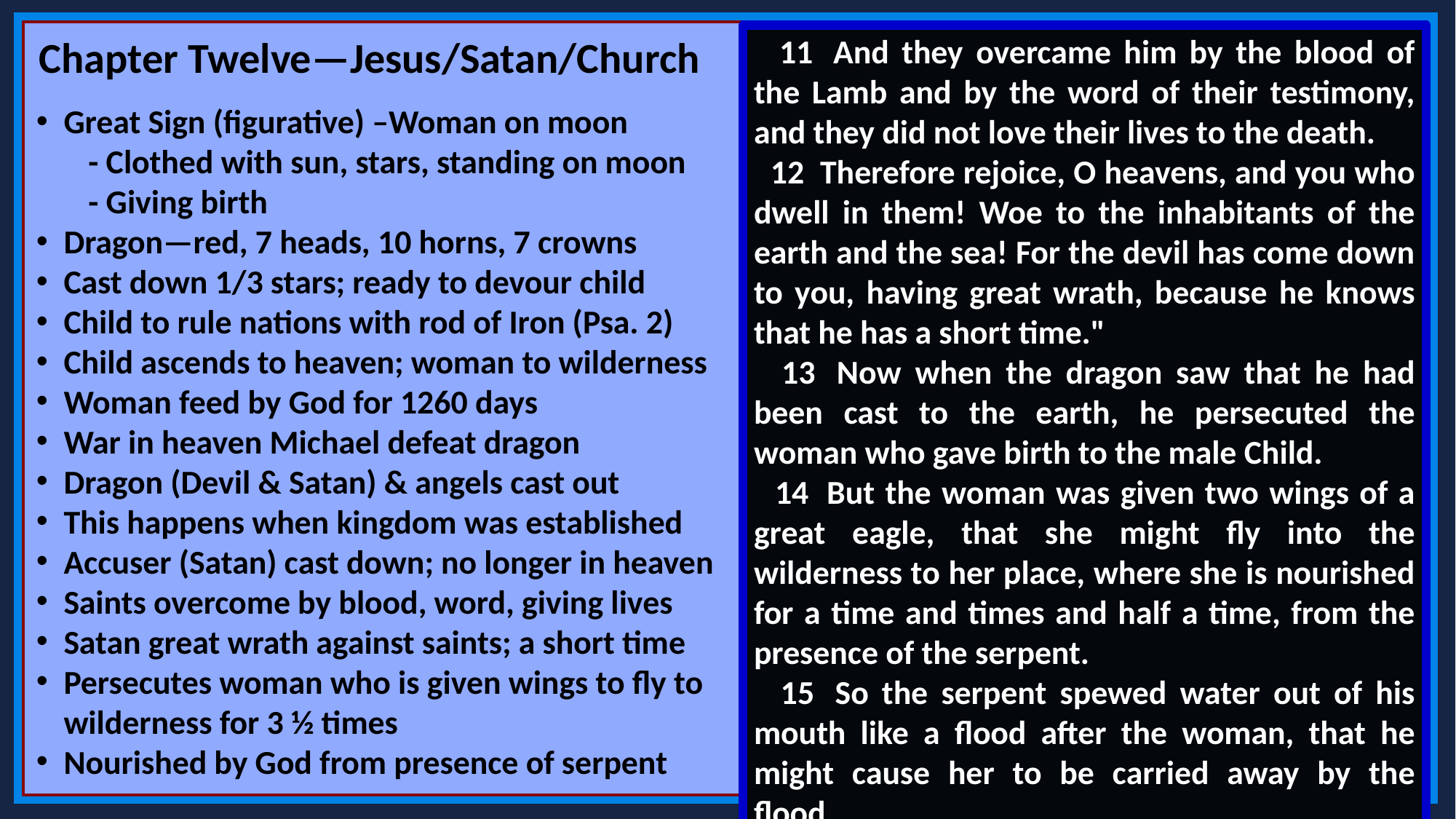

Chapter Twelve—Jesus/Satan/Church
  11  And they overcame him by the blood of the Lamb and by the word of their testimony, and they did not love their lives to the death.
  12  Therefore rejoice, O heavens, and you who dwell in them! Woe to the inhabitants of the earth and the sea! For the devil has come down to you, having great wrath, because he knows that he has a short time."
  13  Now when the dragon saw that he had been cast to the earth, he persecuted the woman who gave birth to the male Child.
  14  But the woman was given two wings of a great eagle, that she might fly into the wilderness to her place, where she is nourished for a time and times and half a time, from the presence of the serpent.
  15  So the serpent spewed water out of his mouth like a flood after the woman, that he might cause her to be carried away by the flood.
  16  But the earth helped the woman, and the earth opened its mouth and swallowed up the flood which the dragon had spewed out of his mouth.
  17  And the dragon was enraged with the woman, and he went to make war with the rest of her offspring, who keep the commandments of God and have the testimony of Jesus Christ.
Great Sign (figurative) –Woman on moon
       - Clothed with sun, stars, standing on moon
       - Giving birth
Dragon—red, 7 heads, 10 horns, 7 crowns
Cast down 1/3 stars; ready to devour child
Child to rule nations with rod of Iron (Psa. 2)
Child ascends to heaven; woman to wilderness
Woman feed by God for 1260 days
War in heaven Michael defeat dragon
Dragon (Devil & Satan) & angels cast out
This happens when kingdom was established
Accuser (Satan) cast down; no longer in heaven
Saints overcome by blood, word, giving lives
Satan great wrath against saints; a short time
Persecutes woman who is given wings to fly to wilderness for 3 ½ times
Nourished by God from presence of serpent